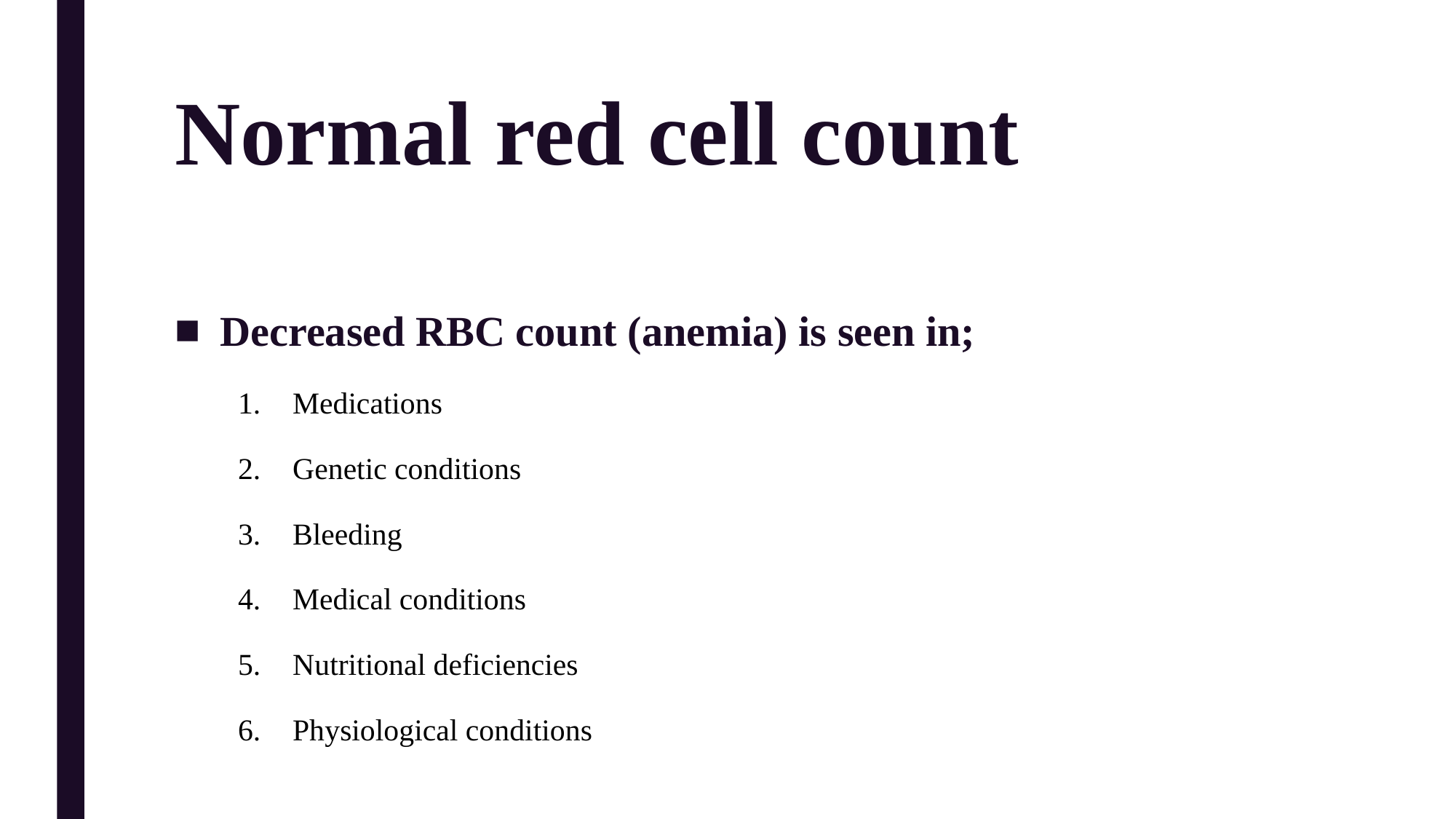

# Normal red cell count
Decreased RBC count (anemia) is seen in;
Medications
Genetic conditions
Bleeding
Medical conditions
Nutritional deficiencies
Physiological conditions